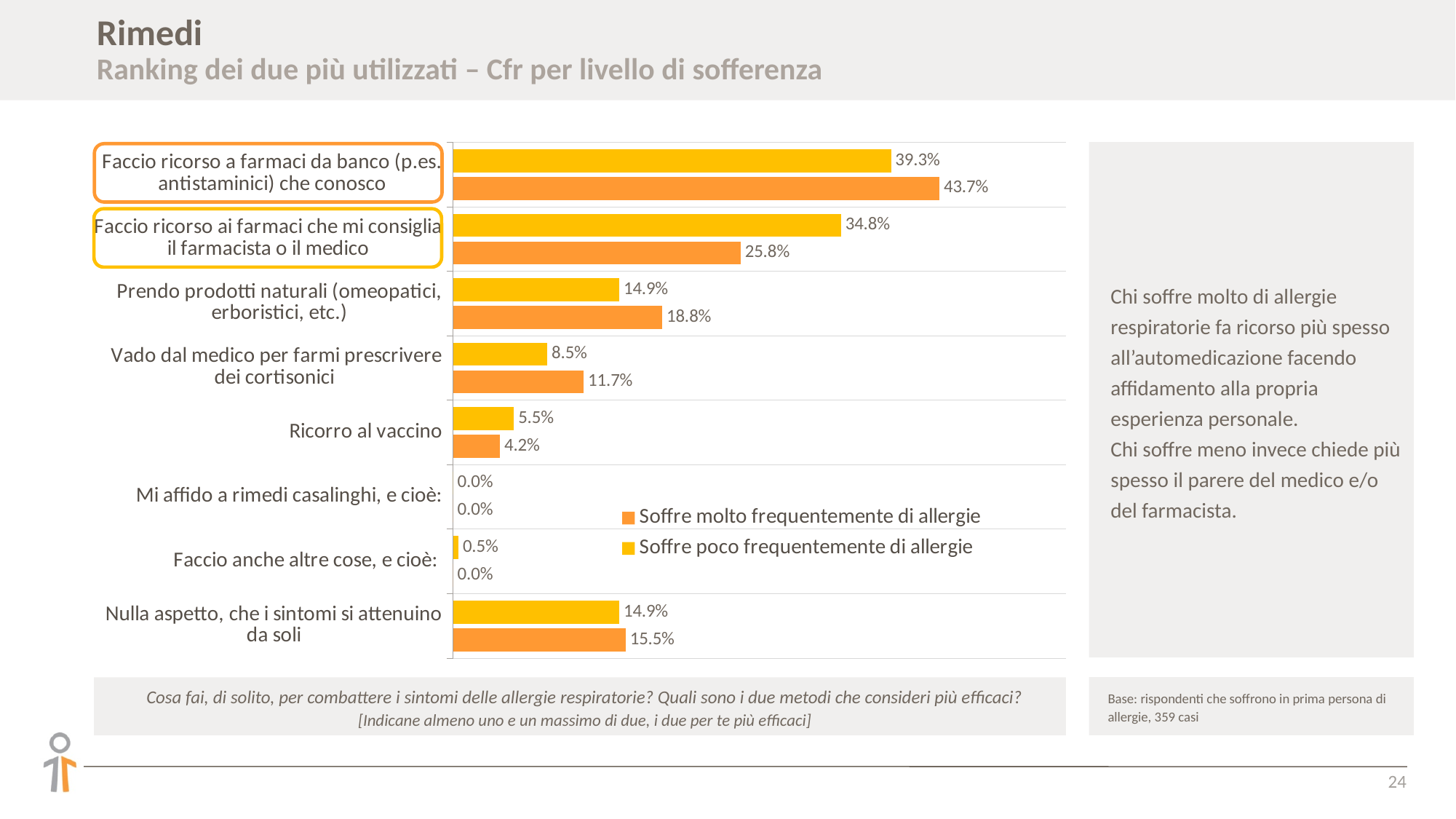

# Rimedi Ranking dei due più utilizzati – Cfr per livello di sofferenza

### Chart

| Category | Soffre poco frequentemente di allergie | Soffre molto frequentemente di allergie |
|---|---|---|
| Faccio ricorso a farmaci da banco (p.es. antistaminici) che conosco | 0.39303482587064675 | 0.43661971830985913 |
| Faccio ricorso ai farmaci che mi consiglia il farmacista o il medico | 0.3482587064676617 | 0.25821596244131456 |
| Prendo prodotti naturali (omeopatici, erboristici, etc.) | 0.14925373134328357 | 0.18779342723004694 |
| Vado dal medico per farmi prescrivere dei cortisonici  | 0.0845771144278607 | 0.11737089201877934 |
| Ricorro al vaccino | 0.05472636815920398 | 0.04225352112676056 |
| Mi affido a rimedi casalinghi, e cioè: | 0.0 | 0.0 |
| Faccio anche altre cose, e cioè:  | 0.004975124378109453 | 0.0 |
| Nulla aspetto, che i sintomi si attenuino da soli | 0.14925373134328357 | 0.15492957746478872 |
Chi soffre molto di allergie respiratorie fa ricorso più spesso all’automedicazione facendo affidamento alla propria esperienza personale.
Chi soffre meno invece chiede più spesso il parere del medico e/o del farmacista.

Base: rispondenti che soffrono in prima persona di allergie, 359 casi
Cosa fai, di solito, per combattere i sintomi delle allergie respiratorie? Quali sono i due metodi che consideri più efficaci?
[Indicane almeno uno e un massimo di due, i due per te più efficaci]
24